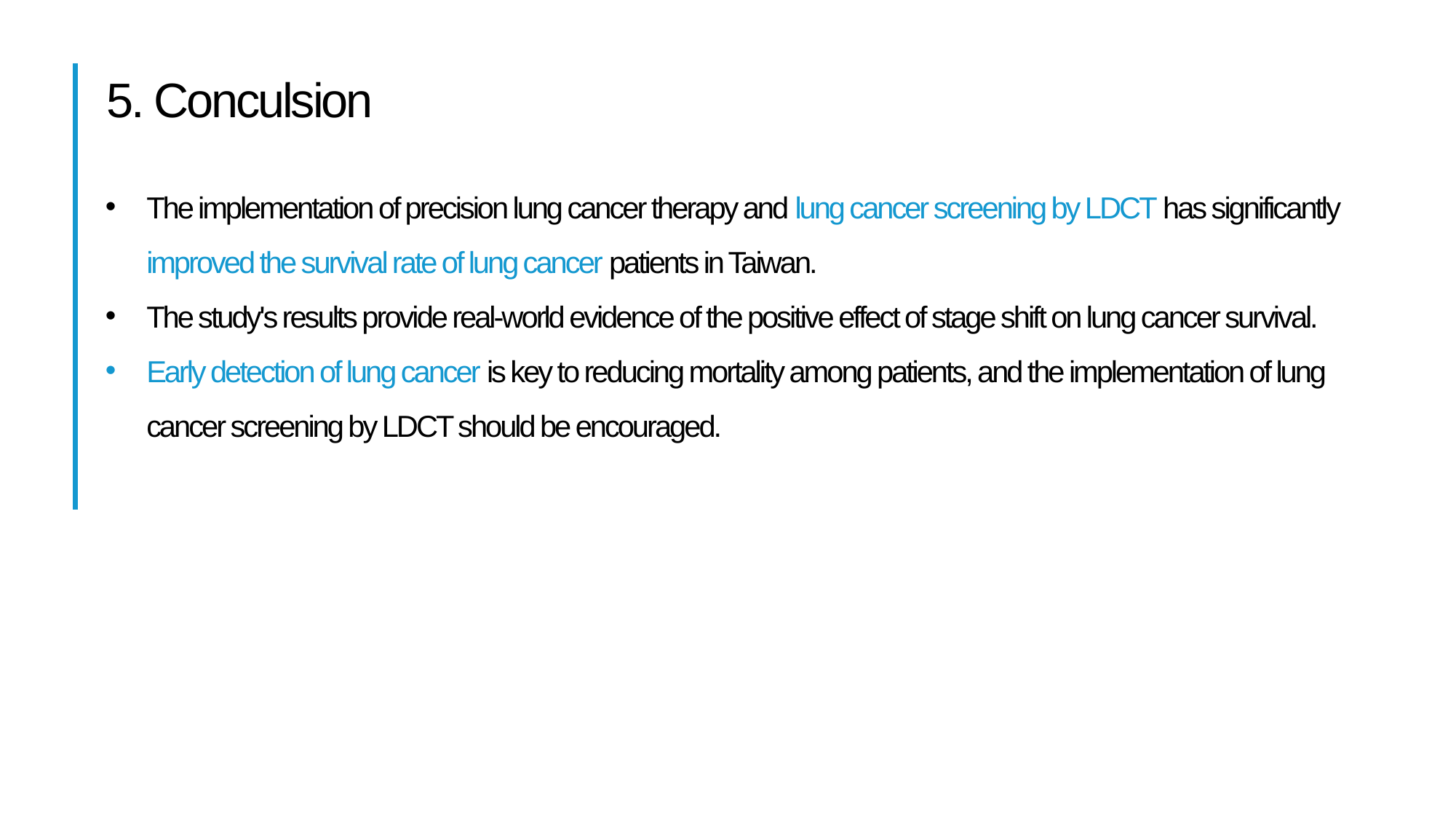

5. Conculsion
The implementation of precision lung cancer therapy and lung cancer screening by LDCT has significantly improved the survival rate of lung cancer patients in Taiwan.
The study's results provide real-world evidence of the positive effect of stage shift on lung cancer survival.
Early detection of lung cancer is key to reducing mortality among patients, and the implementation of lung cancer screening by LDCT should be encouraged.